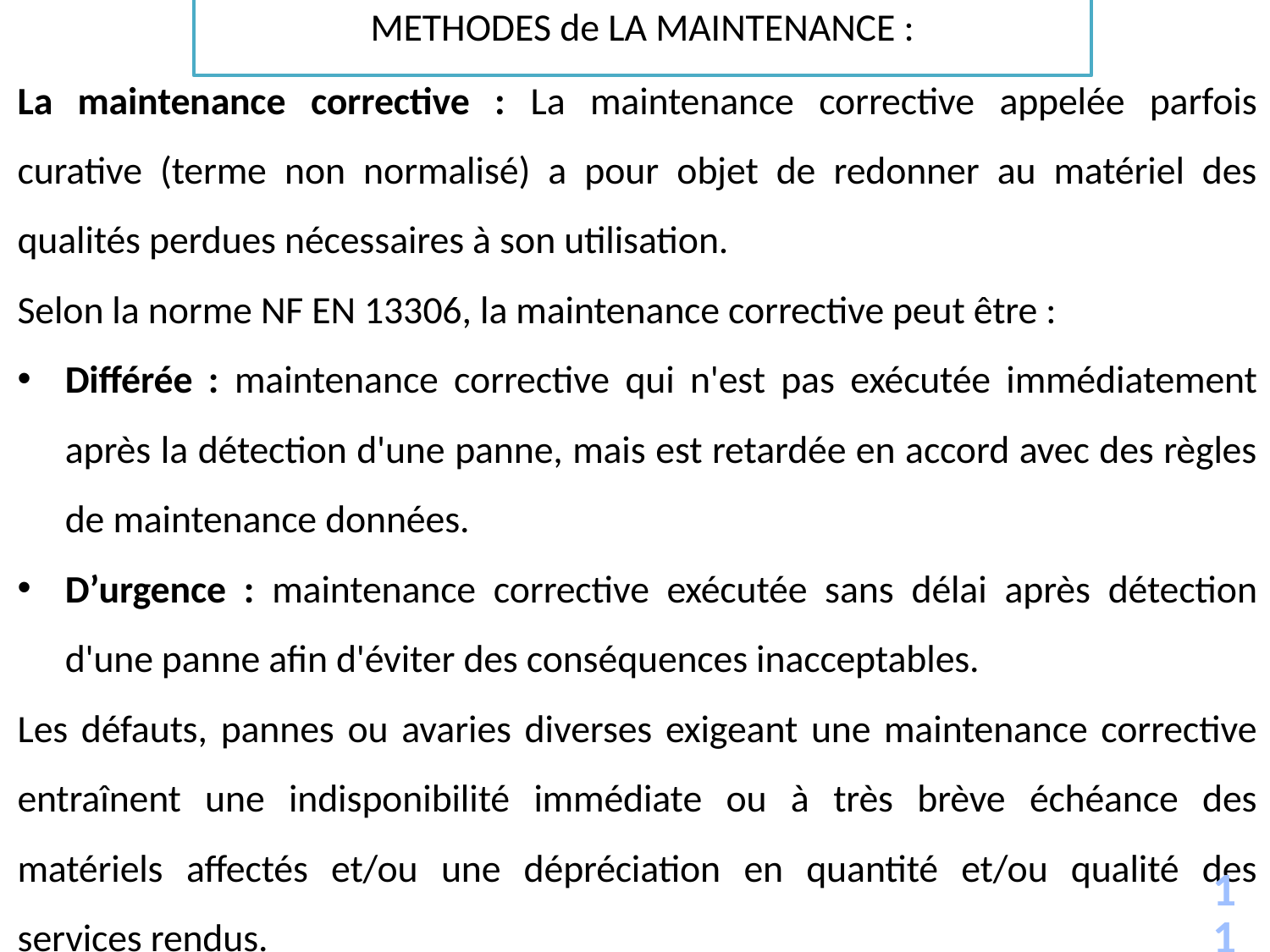

METHODES de LA MAINTENANCE :
La maintenance corrective : La maintenance corrective appelée parfois curative (terme non normalisé) a pour objet de redonner au matériel des qualités perdues nécessaires à son utilisation.
Selon la norme NF EN 13306, la maintenance corrective peut être :
Différée : maintenance corrective qui n'est pas exécutée immédiatement après la détection d'une panne, mais est retardée en accord avec des règles de maintenance données.
D’urgence : maintenance corrective exécutée sans délai après détection d'une panne afin d'éviter des conséquences inacceptables.
Les défauts, pannes ou avaries diverses exigeant une maintenance corrective entraînent une indisponibilité immédiate ou à très brève échéance des matériels affectés et/ou une dépréciation en quantité et/ou qualité des services rendus.
11